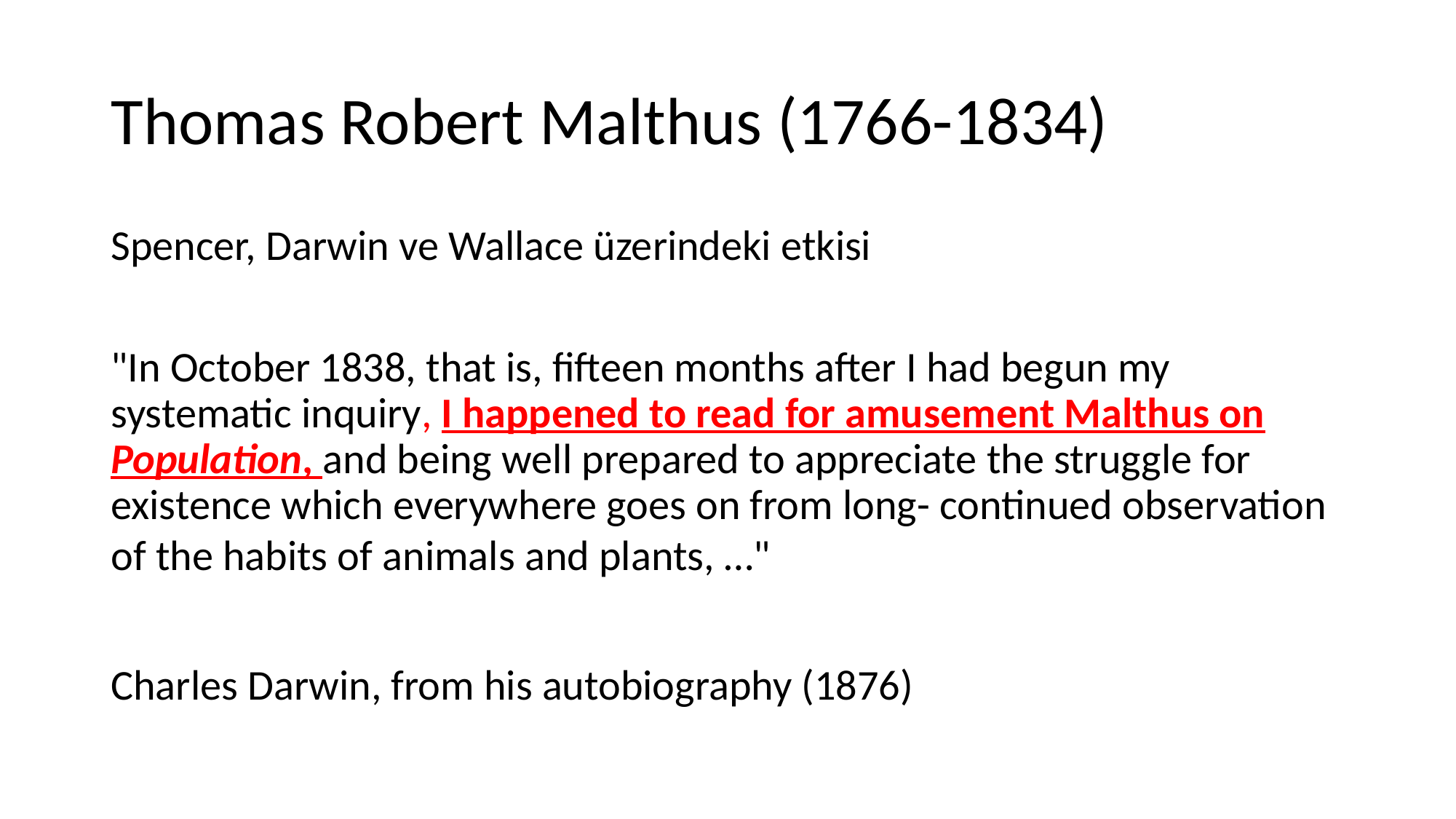

# Thomas Robert Malthus (1766-1834)
Spencer, Darwin ve Wallace üzerindeki etkisi

"In October 1838, that is, fifteen months after I had begun my systematic inquiry, I happened to read for amusement Malthus on Population, and being well prepared to appreciate the struggle for existence which everywhere goes on from long- continued observation of the habits of animals and plants, …"

Charles Darwin, from his autobiography (1876)